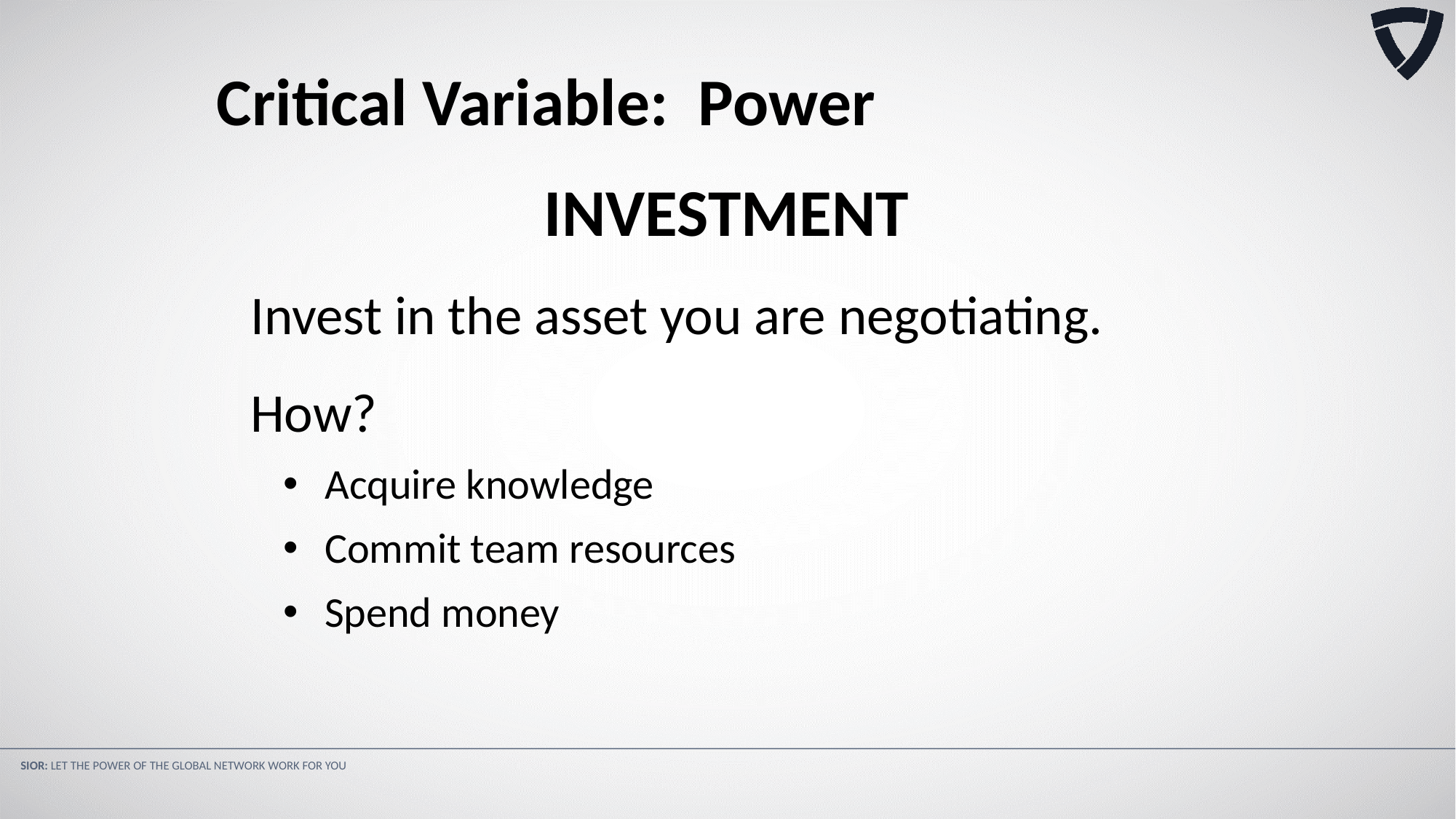

Critical Variable:  Power
INVESTMENT
Invest in the asset you are negotiating.

How?
Acquire knowledge
Commit team resources
Spend money